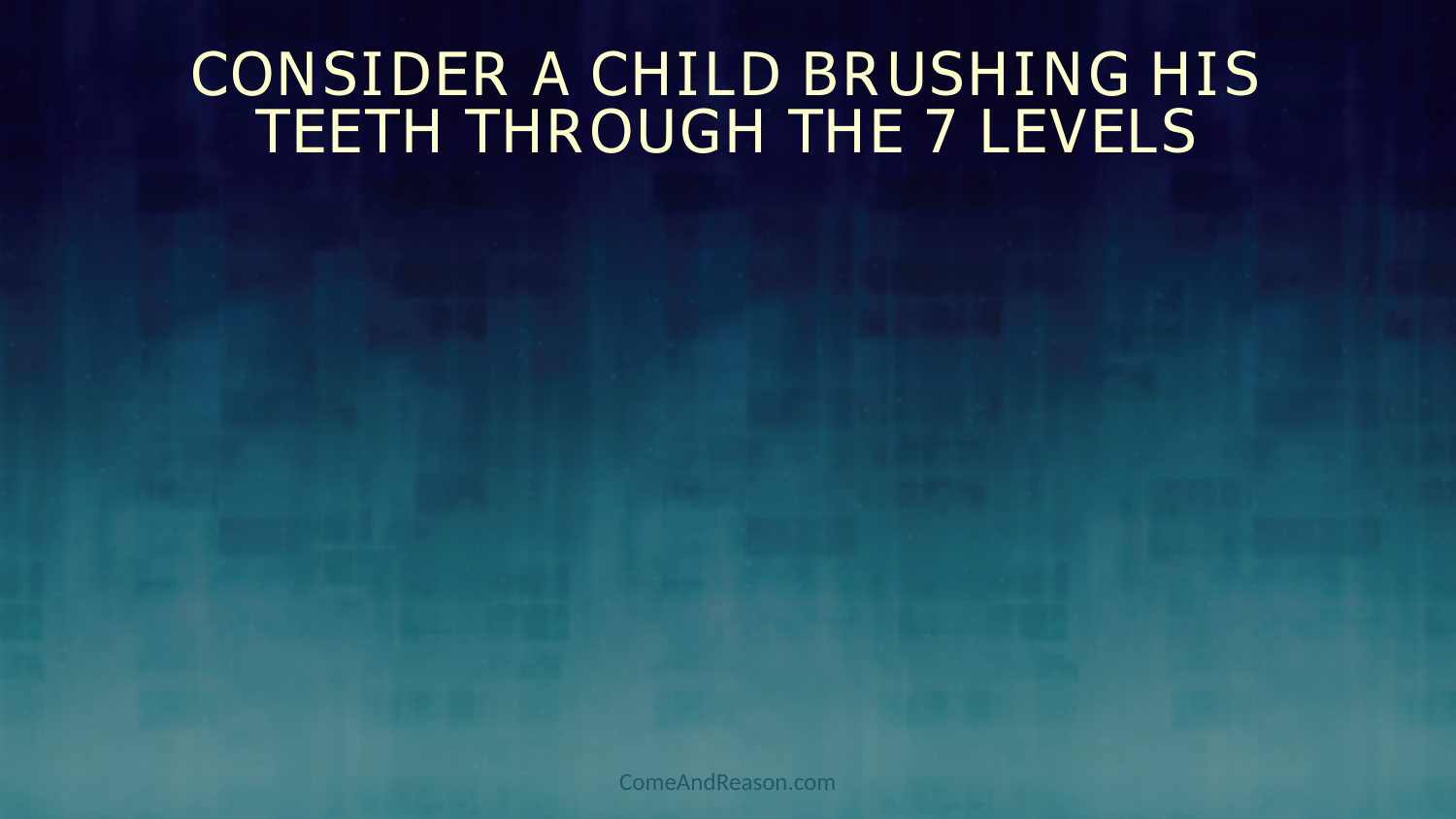

# Consider a Child Brushing his Teeth through the 7 Levels

ComeAndReason.com